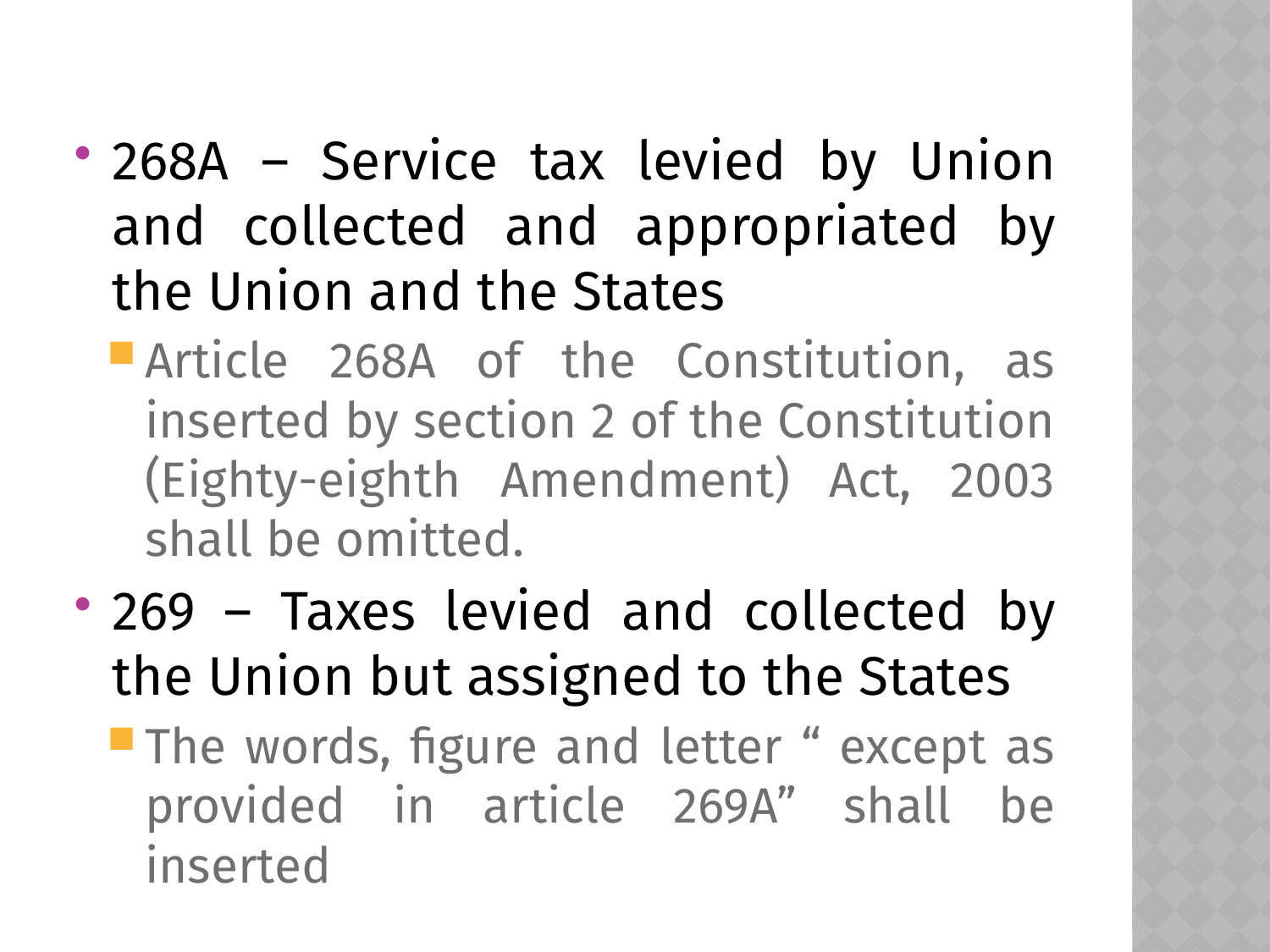

#
268A – Service tax levied by Union and collected and appropriated by the Union and the States
Article 268A of the Constitution, as inserted by section 2 of the Constitution (Eighty-eighth Amendment) Act, 2003 shall be omitted.
269 – Taxes levied and collected by the Union but assigned to the States
The words, figure and letter “ except as provided in article 269A” shall be inserted